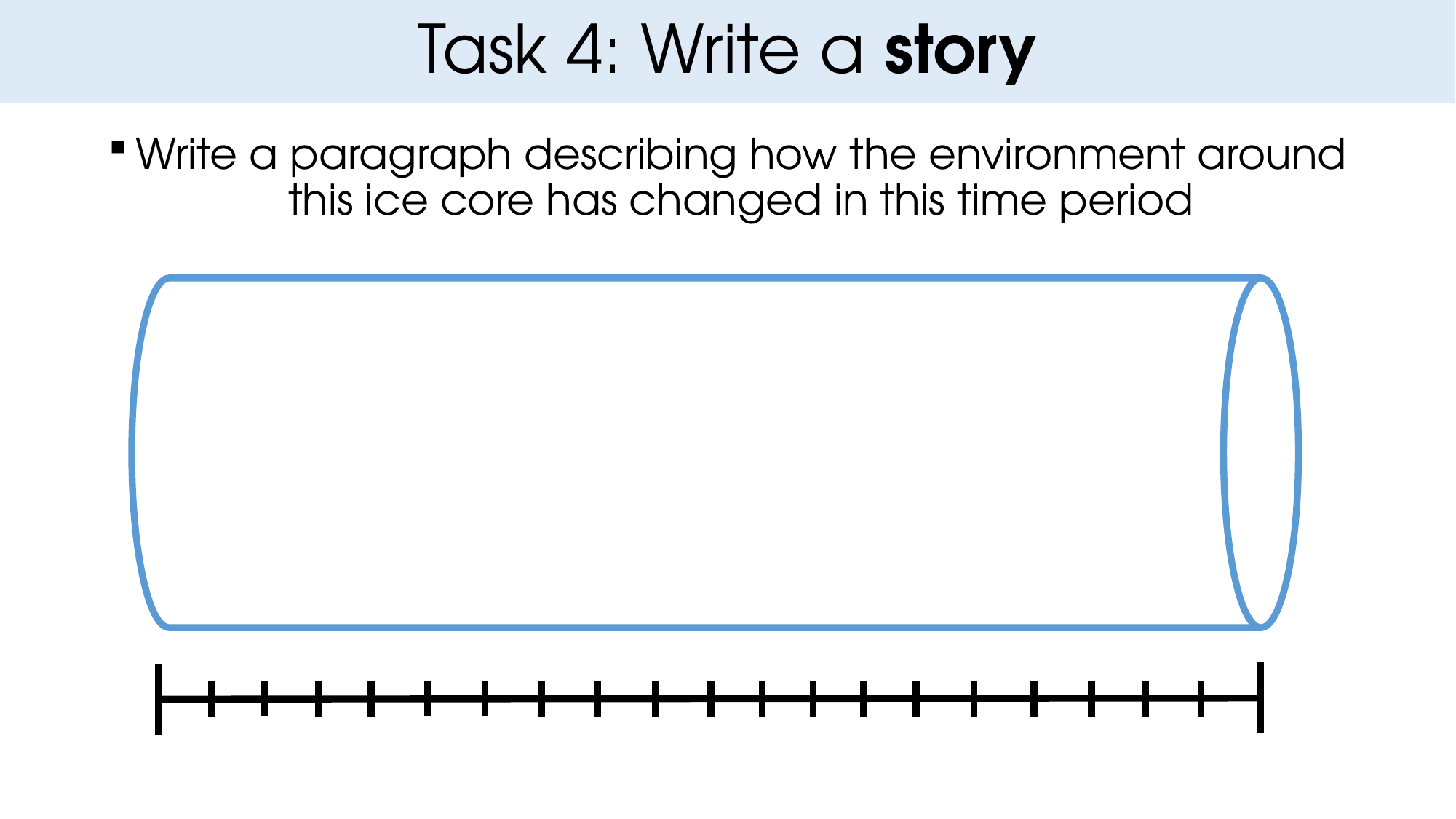

# Task 4: Write a story
Write a paragraph describing how the environment around this ice core has changed in this time period